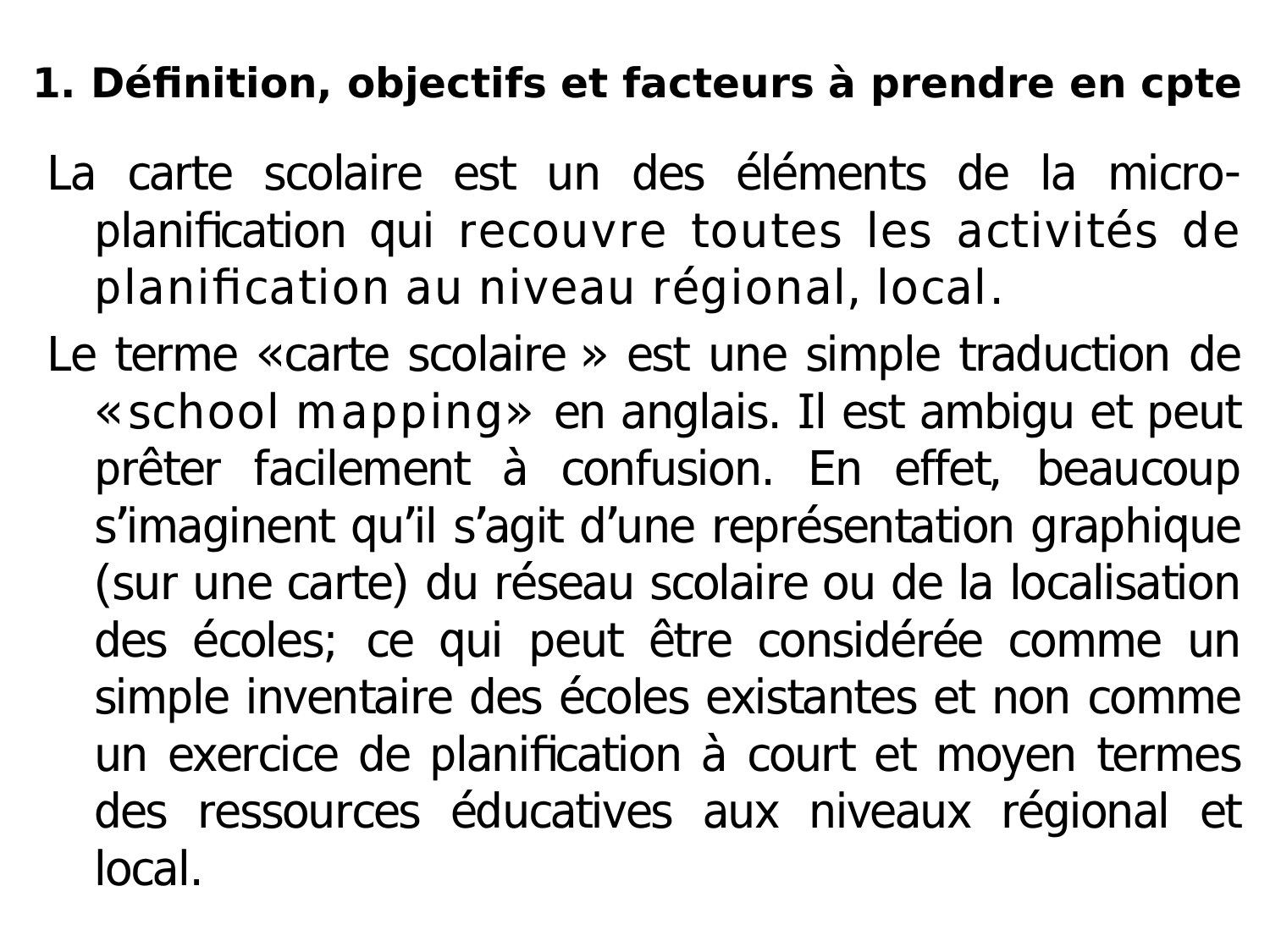

# 1. Définition, objectifs et facteurs à prendre en cpte
La carte scolaire est un des éléments de la micro-planification qui recouvre toutes les activités de planification au niveau régional, local.
Le terme «carte scolaire » est une simple traduction de «school mapping» en anglais. Il est ambigu et peut prêter facilement à confusion. En effet, beaucoup s’imaginent qu’il s’agit d’une représentation graphique (sur une carte) du réseau scolaire ou de la localisation des écoles; ce qui peut être considérée comme un simple inventaire des écoles existantes et non comme un exercice de planification à court et moyen termes des ressources éducatives aux niveaux régional et local.